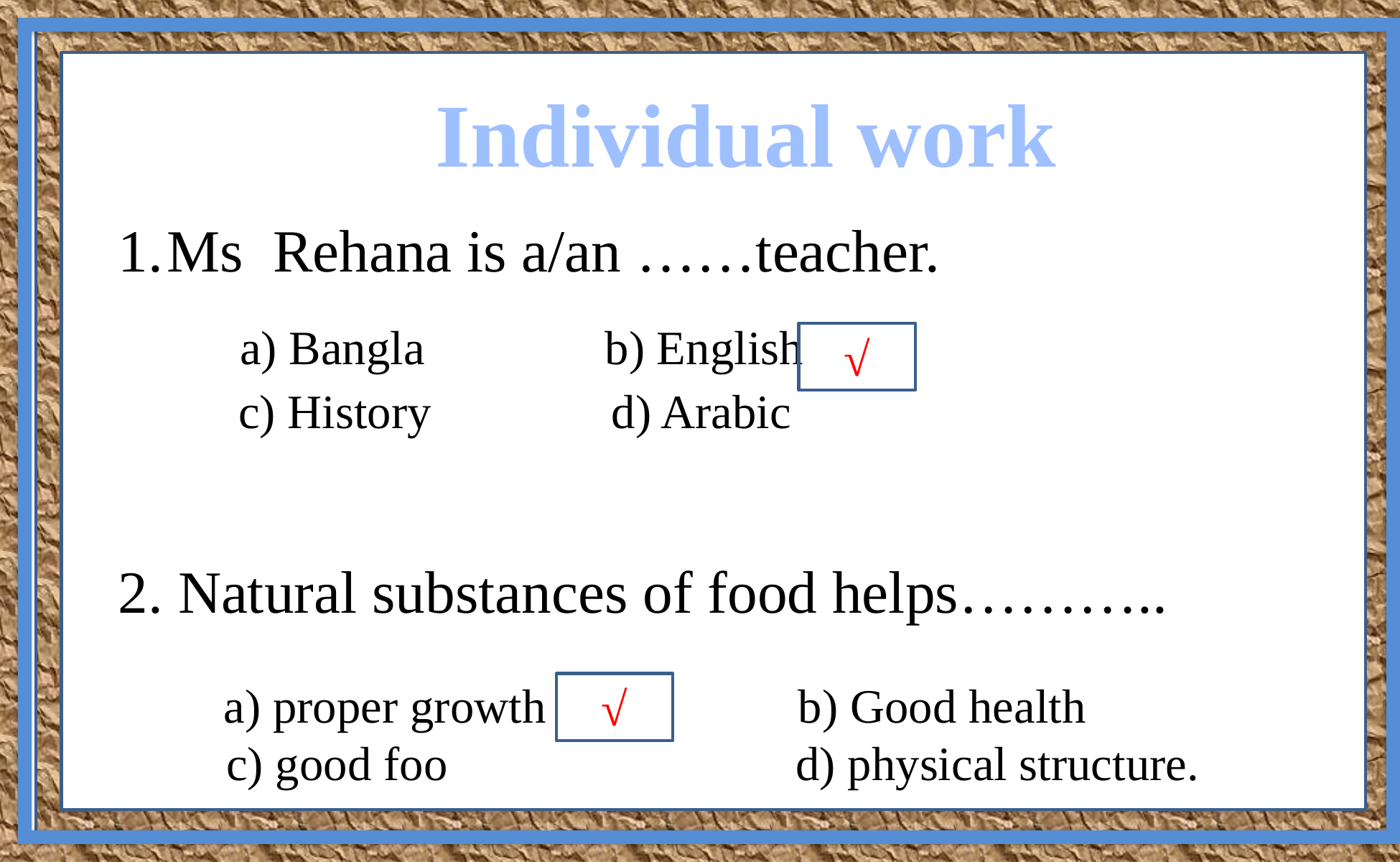

Individual work
Ms  Rehana is a/an ……teacher.
      a) Bangla               b) English
          c) History               d) Arabic

2. Natural substances of food helps………..

              a) proper growth                     b) Good health
         c) good foo                             d) physical structure.
√
√